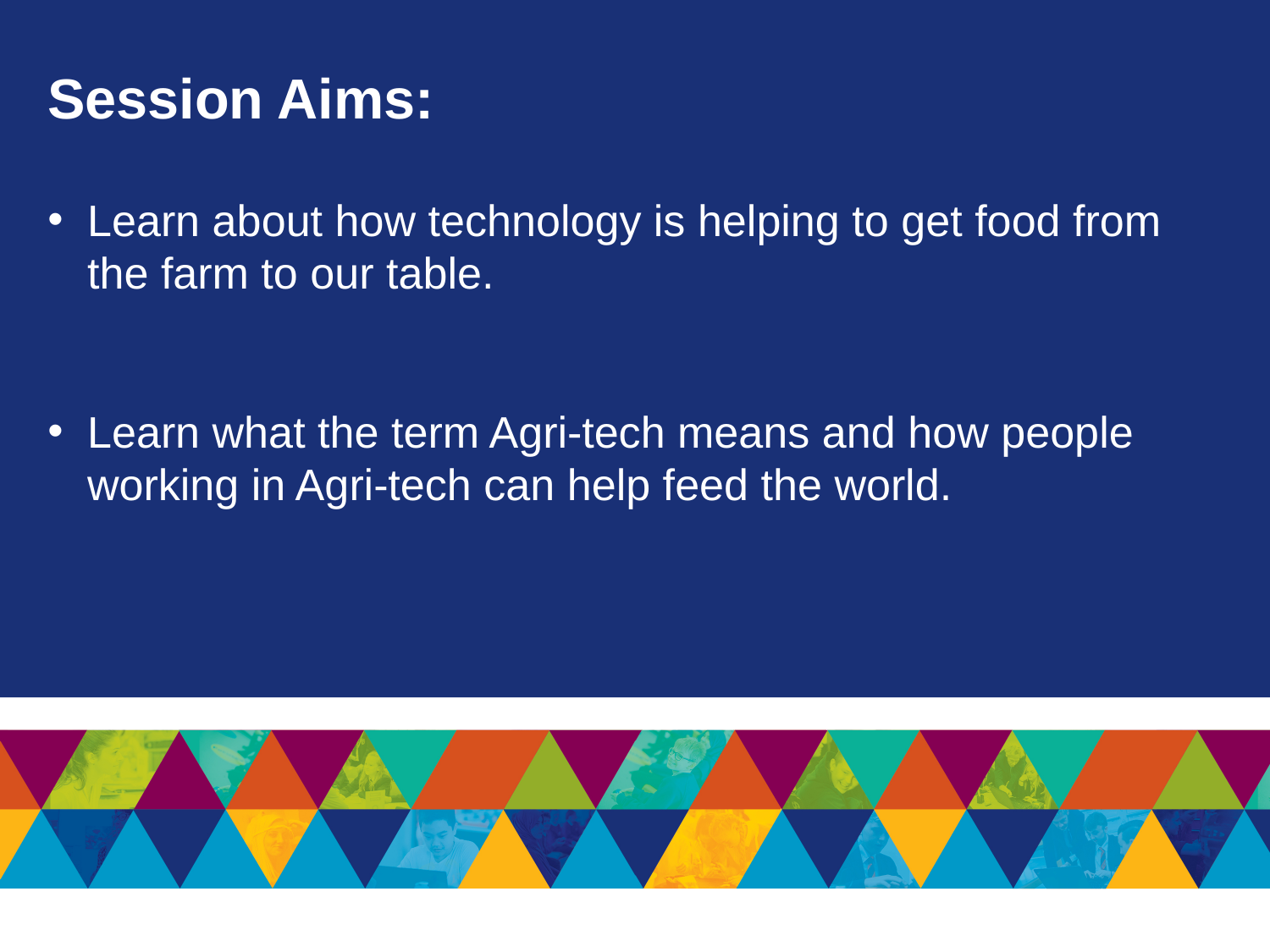

# Session Aims:
Learn about how technology is helping to get food from the farm to our table.

Learn what the term Agri-tech means and how people working in Agri-tech can help feed the world.